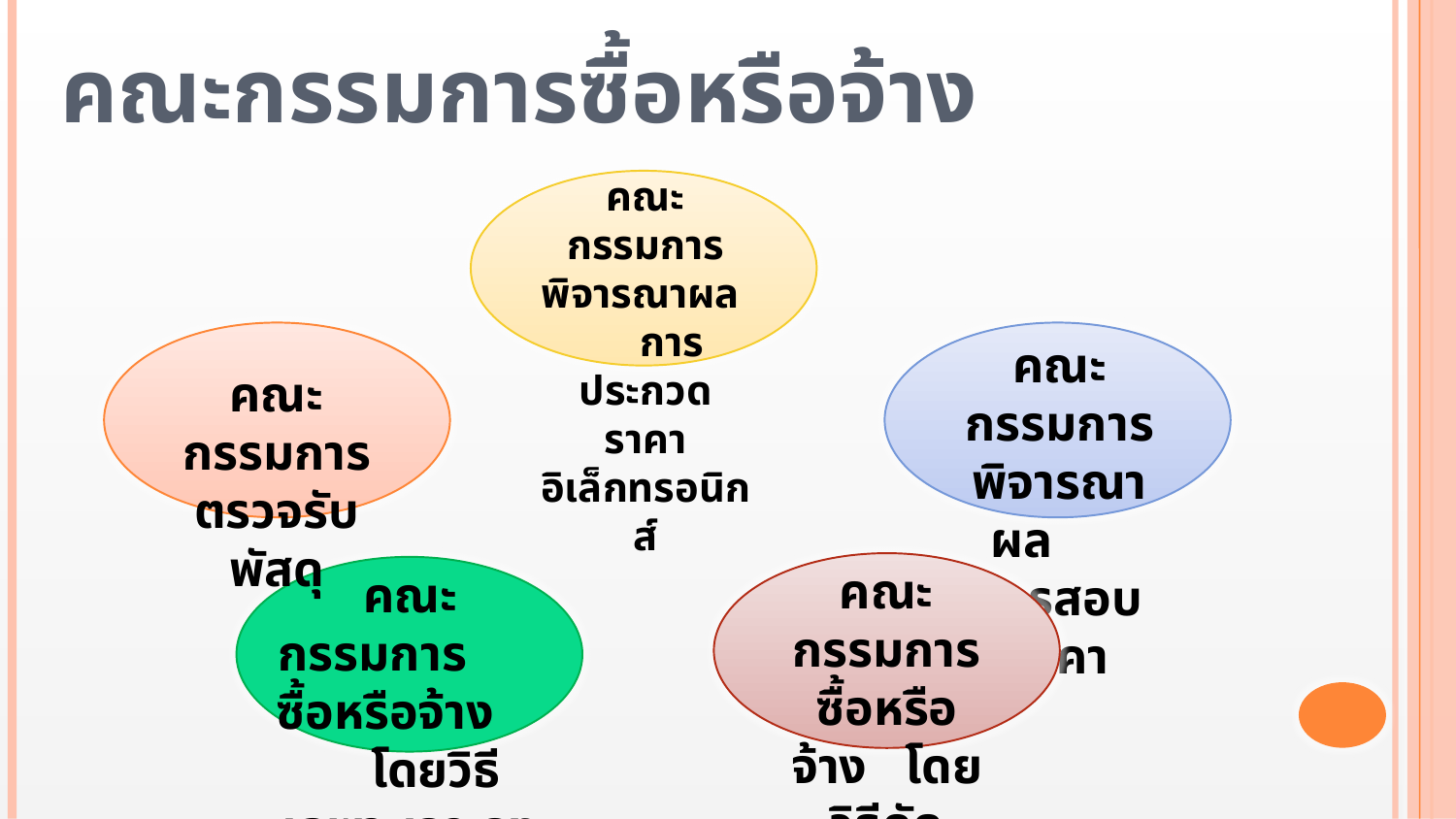

# คณะกรรมการซื้อหรือจ้าง
คณะกรรมการพิจารณาผล       การประกวดราคาอิเล็กทรอนิกส์

คณะกรรมการตรวจรับพัสดุ

คณะกรรมการพิจารณาผล       การสอบราคา

คณะกรรมการซื้อหรือจ้าง   โดยวิธีคัดเลือก

คณะกรรมการ       ซื้อหรือจ้าง         โดยวิธีเฉพาะเจาะจง